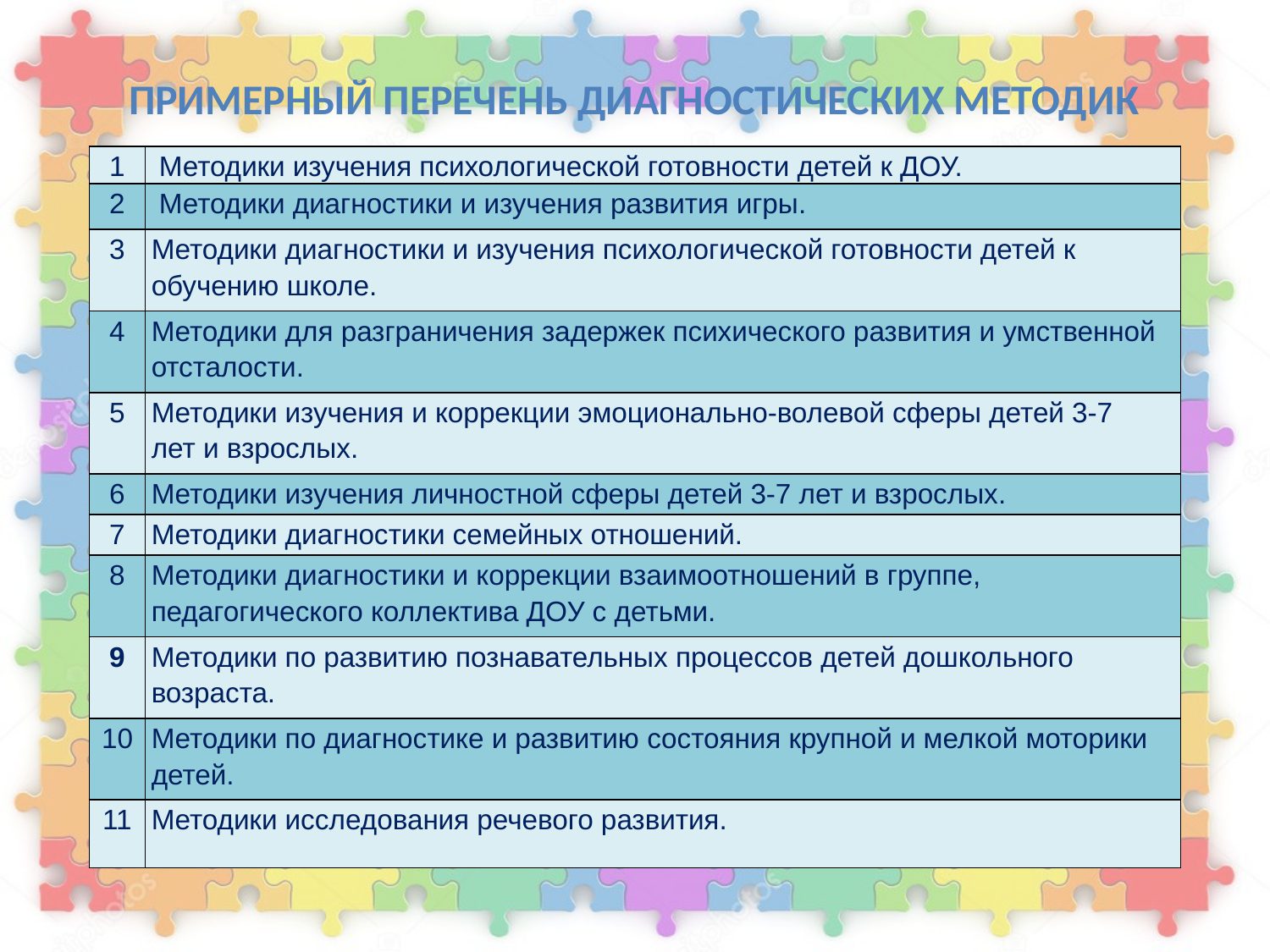

Примерный перечень диагностических методик
| 1 | Методики изучения психологической готовности детей к ДОУ. |
| --- | --- |
| 2 | Методики диагностики и изучения развития игры. |
| 3 | Методики диагностики и изучения психологической готовности детей к обучению школе. |
| 4 | Методики для разграничения задержек психического развития и умственной отсталости. |
| 5 | Методики изучения и коррекции эмоционально-волевой сферы детей 3-7 лет и взрослых. |
| 6 | Методики изучения личностной сферы детей 3-7 лет и взрослых. |
| 7 | Методики диагностики семейных отношений. |
| 8 | Методики диагностики и коррекции взаимоотношений в группе, педагогического коллектива ДОУ с детьми. |
| 9 | Методики по развитию познавательных процессов детей дошкольного возраста. |
| 10 | Методики по диагностике и развитию состояния крупной и мелкой моторики детей. |
| 11 | Методики исследования речевого развития. |